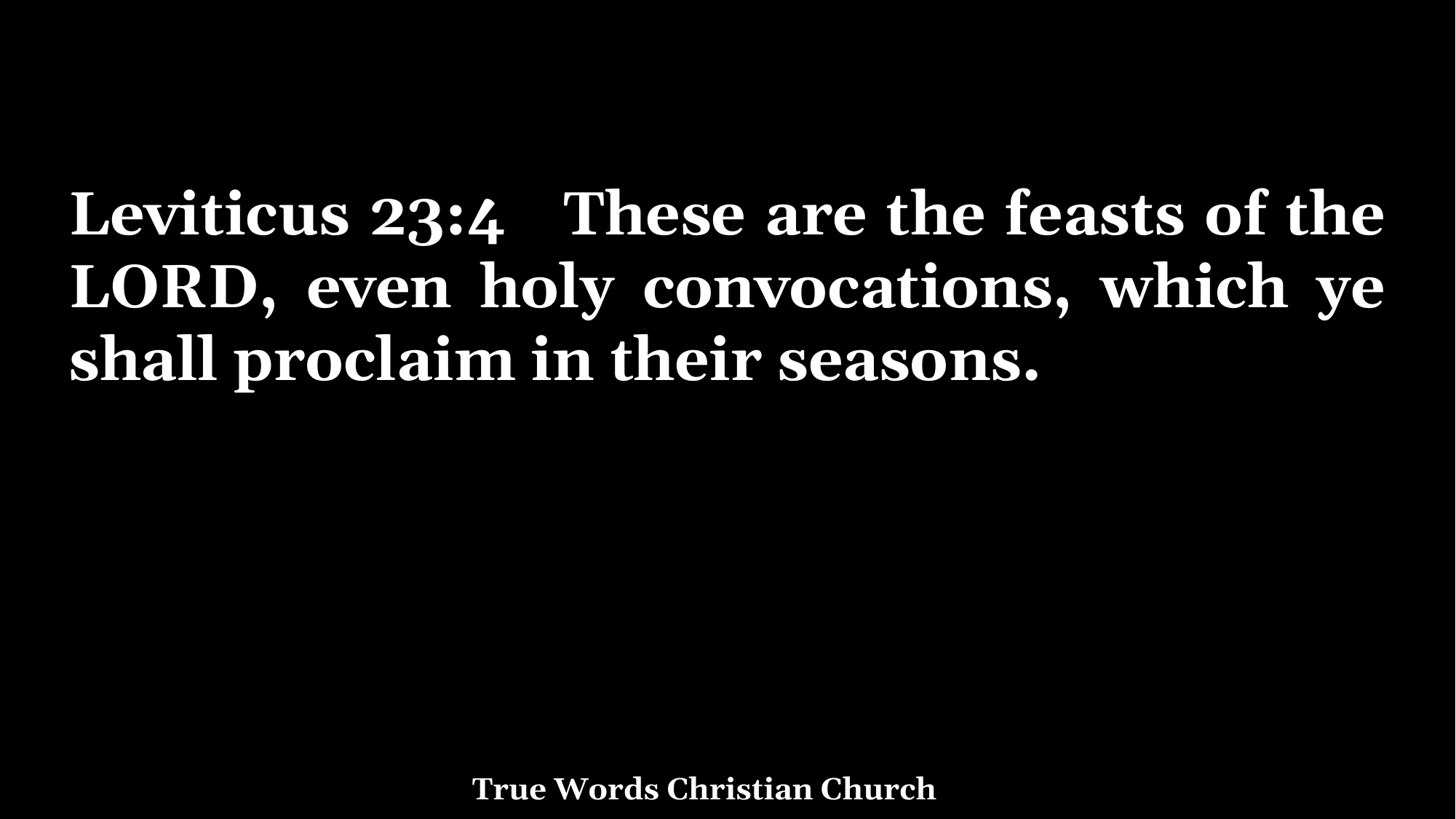

Leviticus 23:4   These are the feasts of the LORD, even holy convocations, which ye shall proclaim in their seasons.
True Words Christian Church